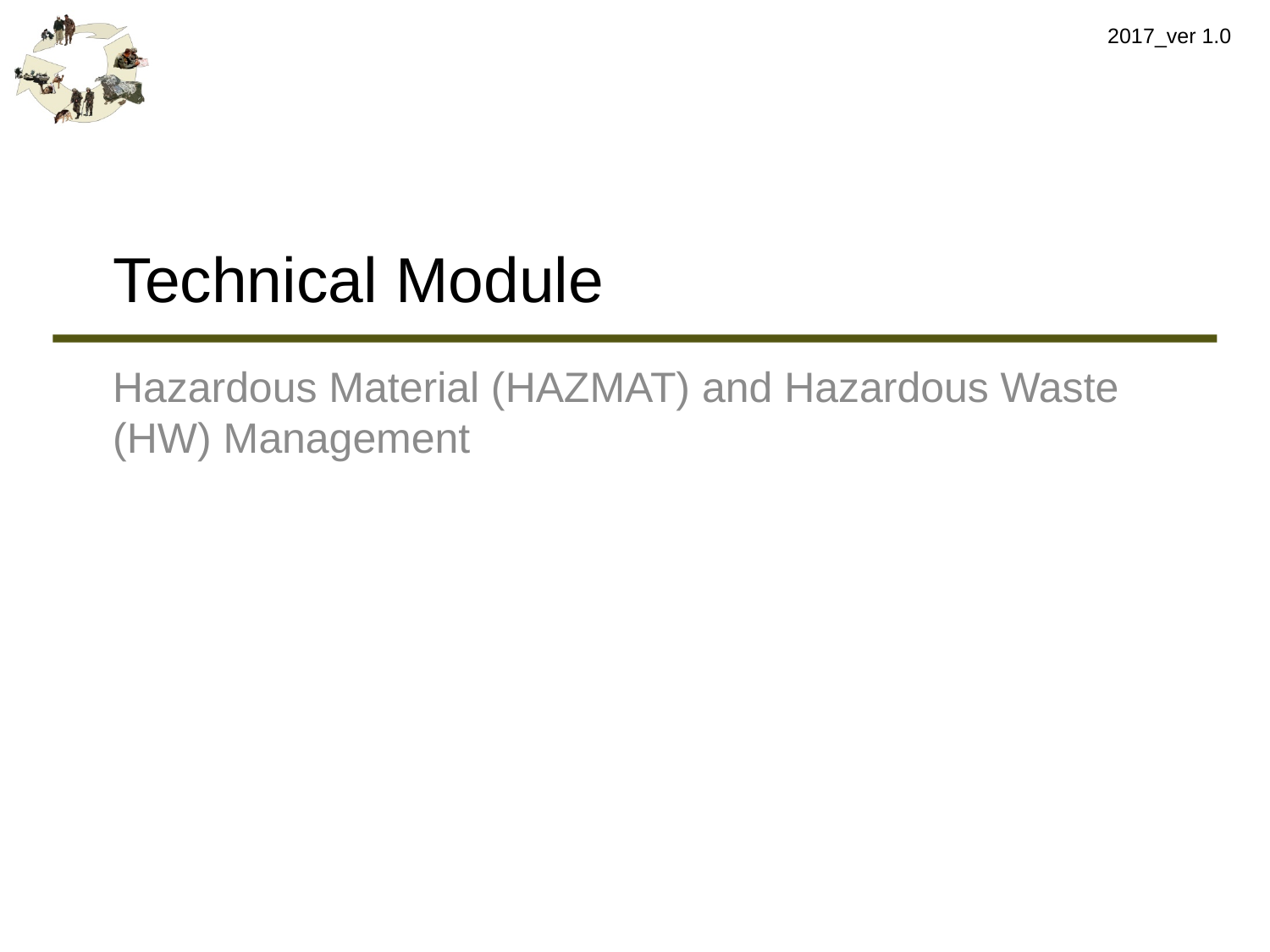

2017_ver 1.0
# Technical Module
Hazardous Material (HAZMAT) and Hazardous Waste (HW) Management